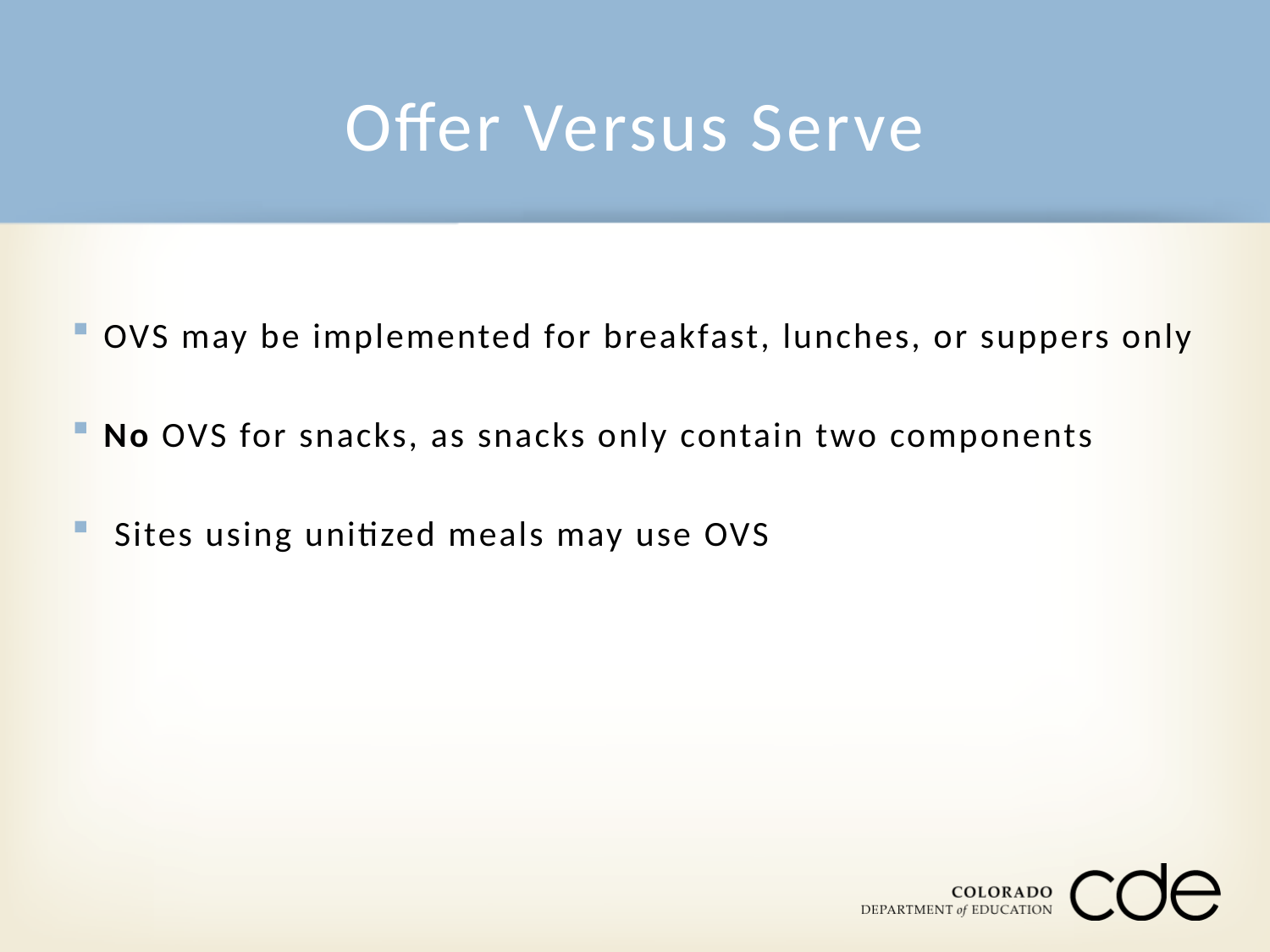

# Offer Versus Serve
OVS may be implemented for breakfast, lunches, or suppers only

No OVS for snacks, as snacks only contain two components

 Sites using unitized meals may use OVS